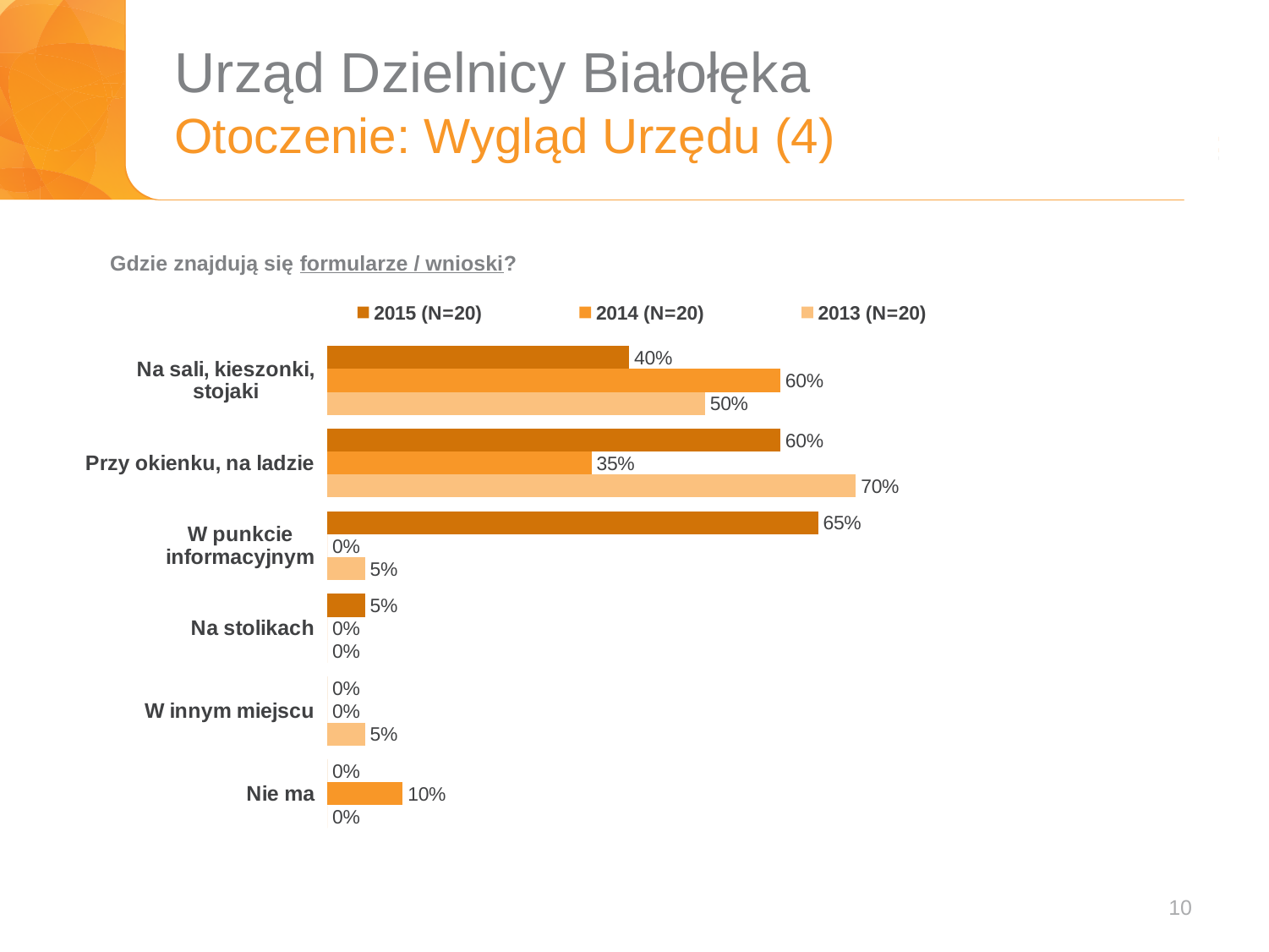

# Urząd Dzielnicy Białołęka Otoczenie: Wygląd Urzędu (4)
Gdzie znajdują się formularze / wnioski?

### Chart

| Category | 2015 (N=20) | 2014 (N=20) | 2013 (N=20) |
|---|---|---|---|

### Chart

| Category | 2015 | 2014 (N=x) | 2013 (N=20) |
|---|---|---|---|
| Na sali, kieszonki, stojaki | 0.4 | 0.6 | 0.5 |
| Przy okienku, na ladzie | 0.6 | 0.35 | 0.7 |
| W punkcie informacyjnym | 0.65 | 0.0 | 0.05 |
| Na stolikach | 0.05 | 0.0 | 0.0 |
| W innym miejscu | 0.0 | 0.0 | 0.05 |
| Nie ma | 0.0 | 0.1 | 0.0 |
10